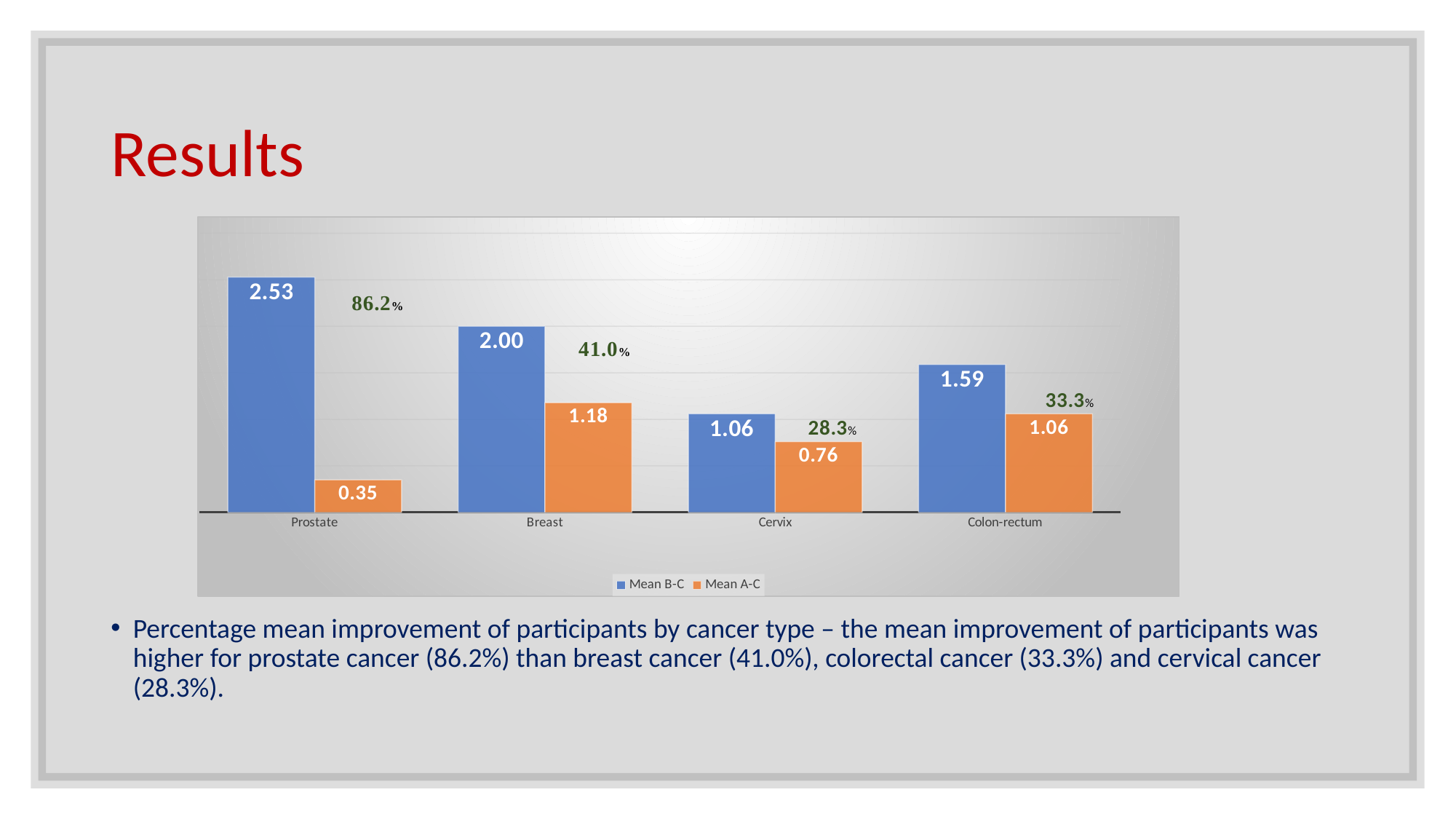

# Results

### Chart

| Category | Mean B-C | Mean A-C |
|---|---|---|
| Prostate | 2.53 | 0.35 |
| Breast | 2.0 | 1.18 |
| Cervix | 1.06 | 0.76 |
| Colon-rectum | 1.59 | 1.06 |
Percentage mean improvement of participants by cancer type – the mean improvement of participants was higher for prostate cancer (86.2%) than breast cancer (41.0%), colorectal cancer (33.3%) and cervical cancer (28.3%).